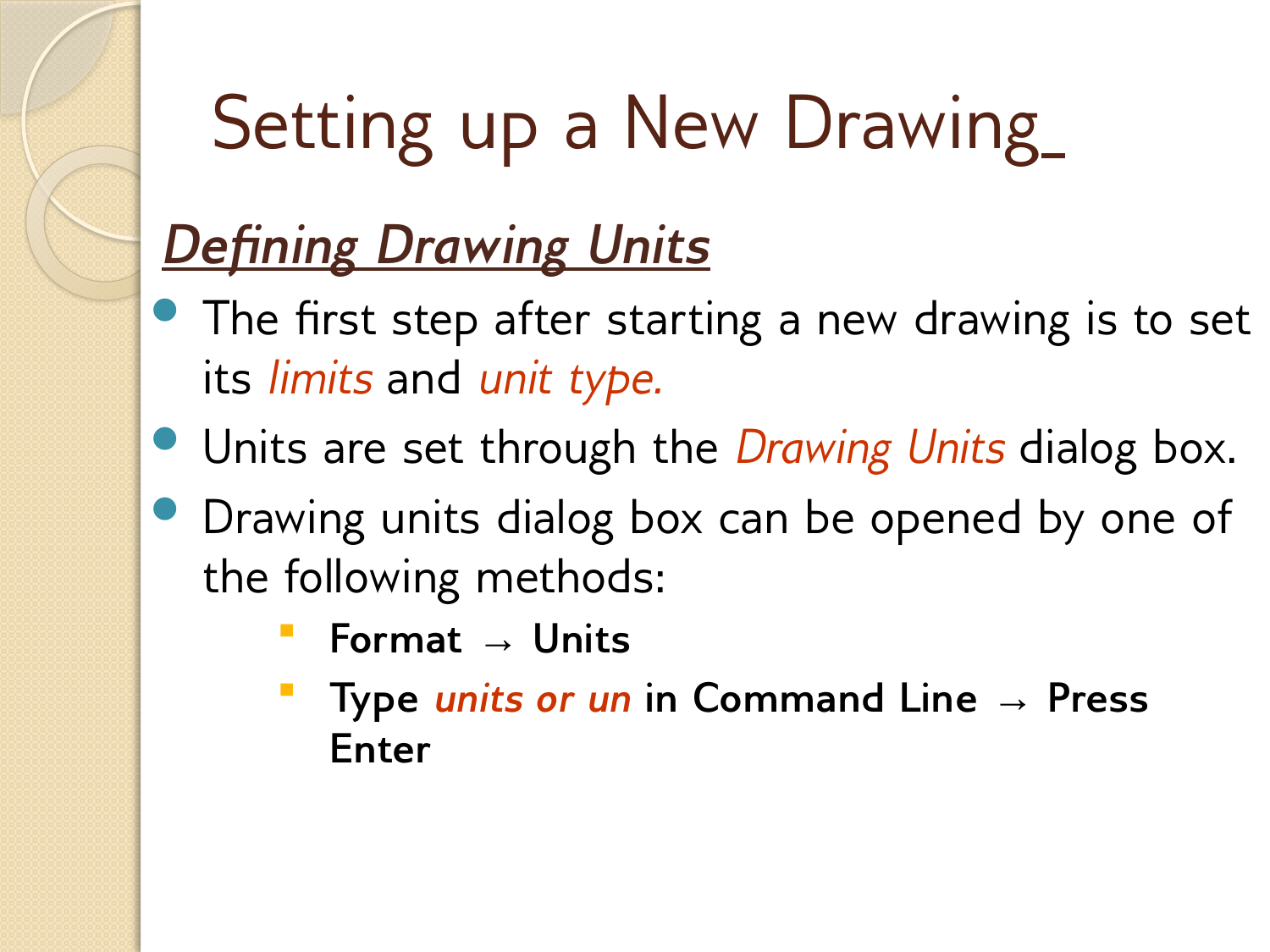

# Setting up a New Drawing
Defining Drawing Units
The first step after starting a new drawing is to set its limits and unit type.
Units are set through the Drawing Units dialog box.
Drawing units dialog box can be opened by one of the following methods:
Format → Units
Type units or un in Command Line → Press Enter